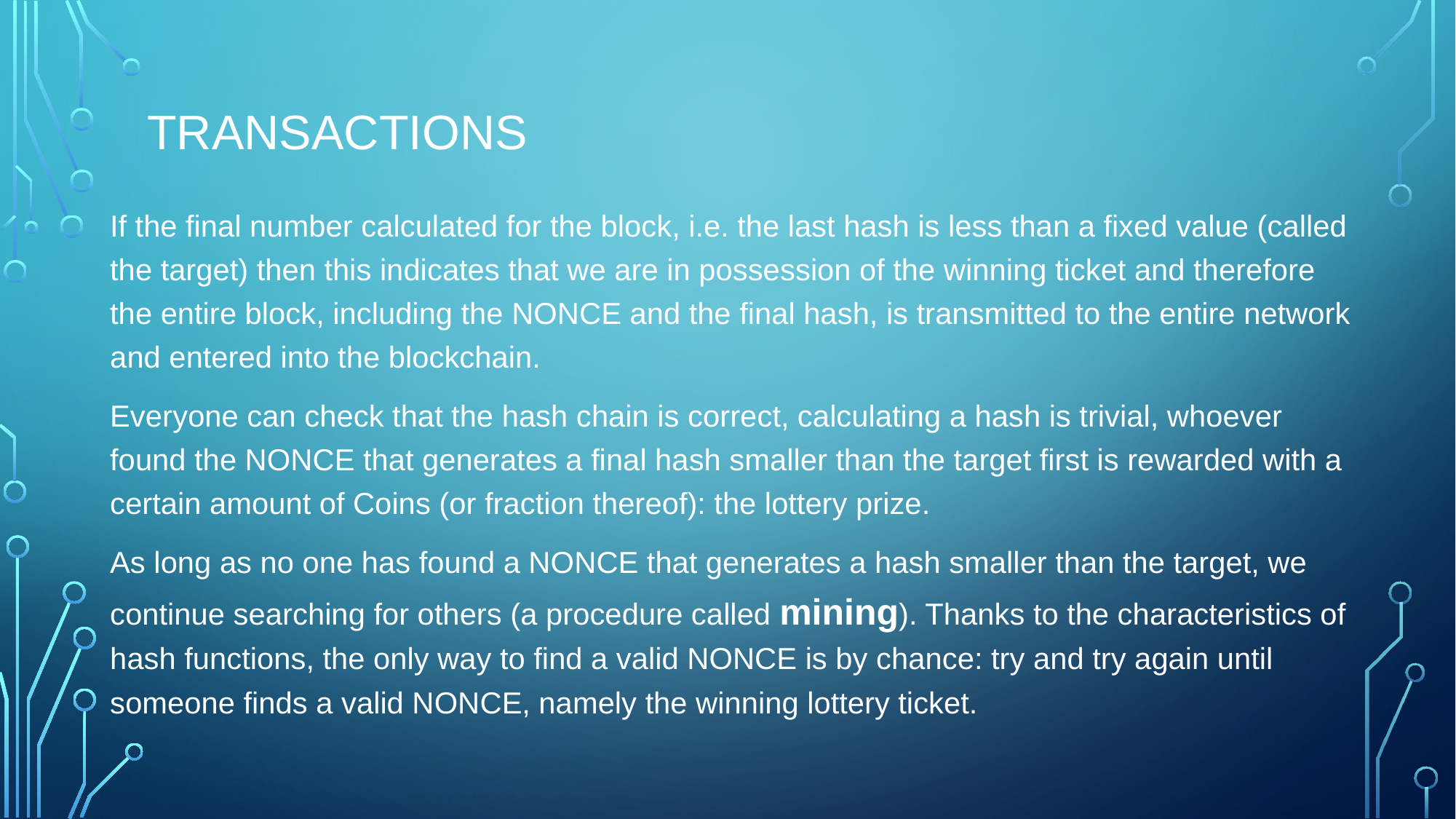

# Transactions
If the final number calculated for the block, i.e. the last hash is less than a fixed value (called the target) then this indicates that we are in possession of the winning ticket and therefore the entire block, including the NONCE and the final hash, is transmitted to the entire network and entered into the blockchain.
Everyone can check that the hash chain is correct, calculating a hash is trivial, whoever found the NONCE that generates a final hash smaller than the target first is rewarded with a certain amount of Coins (or fraction thereof): the lottery prize.
As long as no one has found a NONCE that generates a hash smaller than the target, we continue searching for others (a procedure called mining). Thanks to the characteristics of hash functions, the only way to find a valid NONCE is by chance: try and try again until someone finds a valid NONCE, namely the winning lottery ticket.